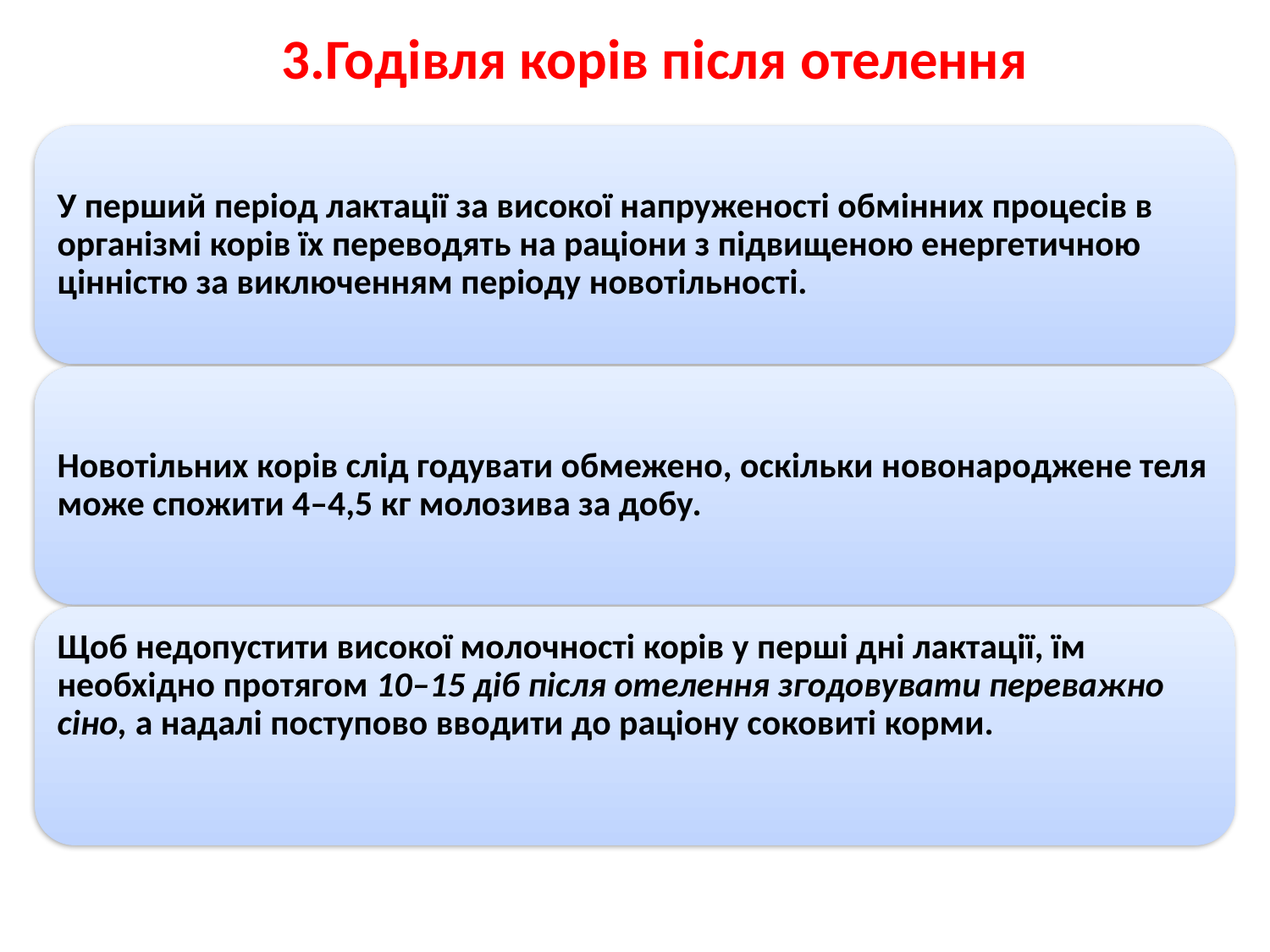

3.Годівля корів після отелення
У перший період лактації за високої напруженості обмінних процесів в організмі корів їх переводять на раціони з підвищеною енергетичною цінністю за виключенням періоду новотільності.
Новотільних корів слід годувати обмежено, оскільки новонароджене теля може спожити 4–4,5 кг молозива за добу.
Щоб недопустити високої молочності корів у перші дні лактації, їм необхідно протягом 10–15 діб після отелення згодовувати переважно сіно, а надалі поступово вводити до раціону соковиті корми.